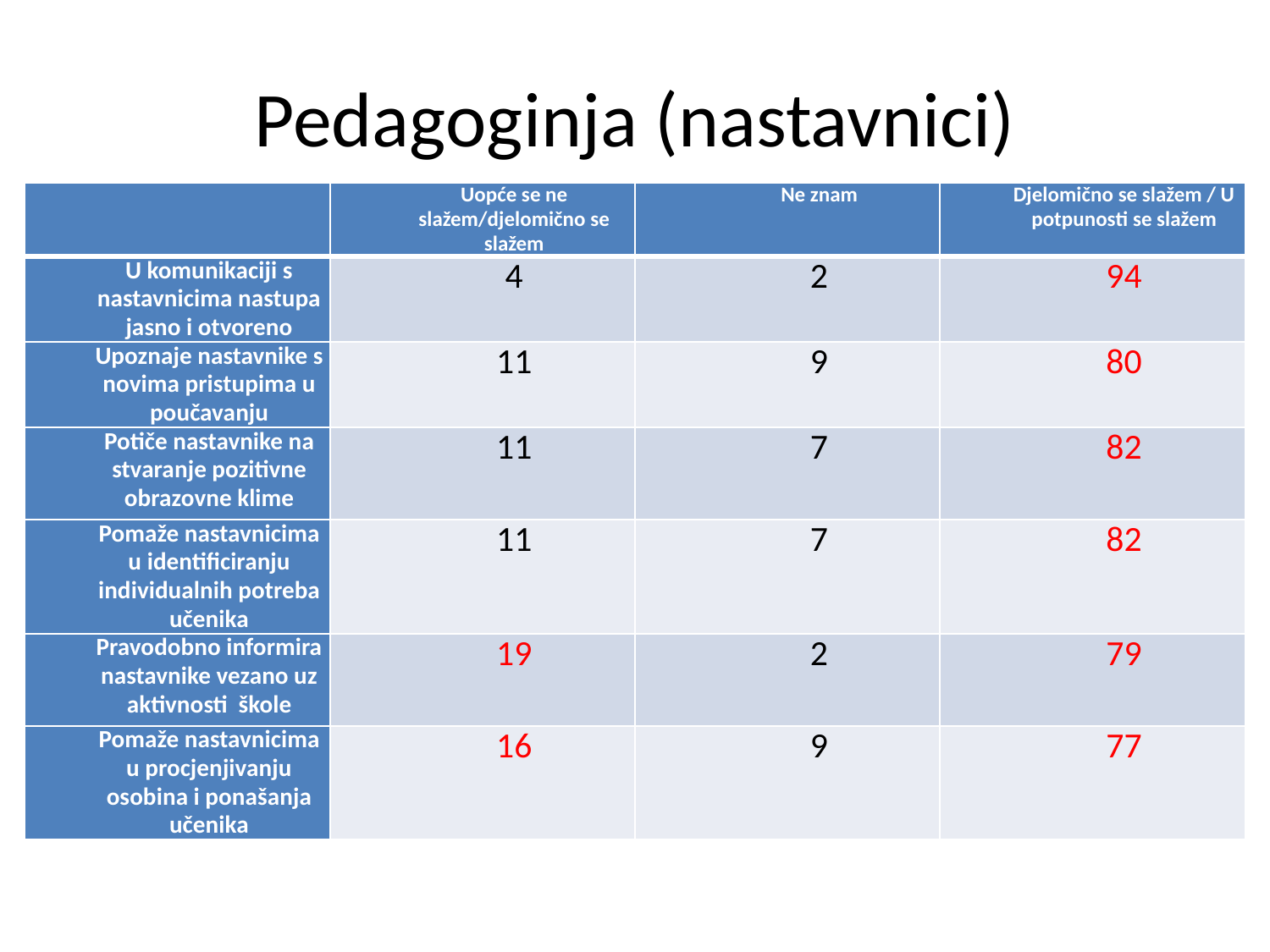

# Pedagoginja (nastavnici)
|  | Uopće se ne slažem/djelomično se slažem | Ne znam | Djelomično se slažem / U potpunosti se slažem |
| --- | --- | --- | --- |
| U komunikaciji s nastavnicima nastupa jasno i otvoreno | 4 | 2 | 94 |
| Upoznaje nastavnike s novima pristupima u poučavanju | 11 | 9 | 80 |
| Potiče nastavnike na stvaranje pozitivne obrazovne klime | 11 | 7 | 82 |
| Pomaže nastavnicima u identificiranju individualnih potreba učenika | 11 | 7 | 82 |
| Pravodobno informira nastavnike vezano uz aktivnosti škole | 19 | 2 | 79 |
| Pomaže nastavnicima u procjenjivanju osobina i ponašanja učenika | 16 | 9 | 77 |